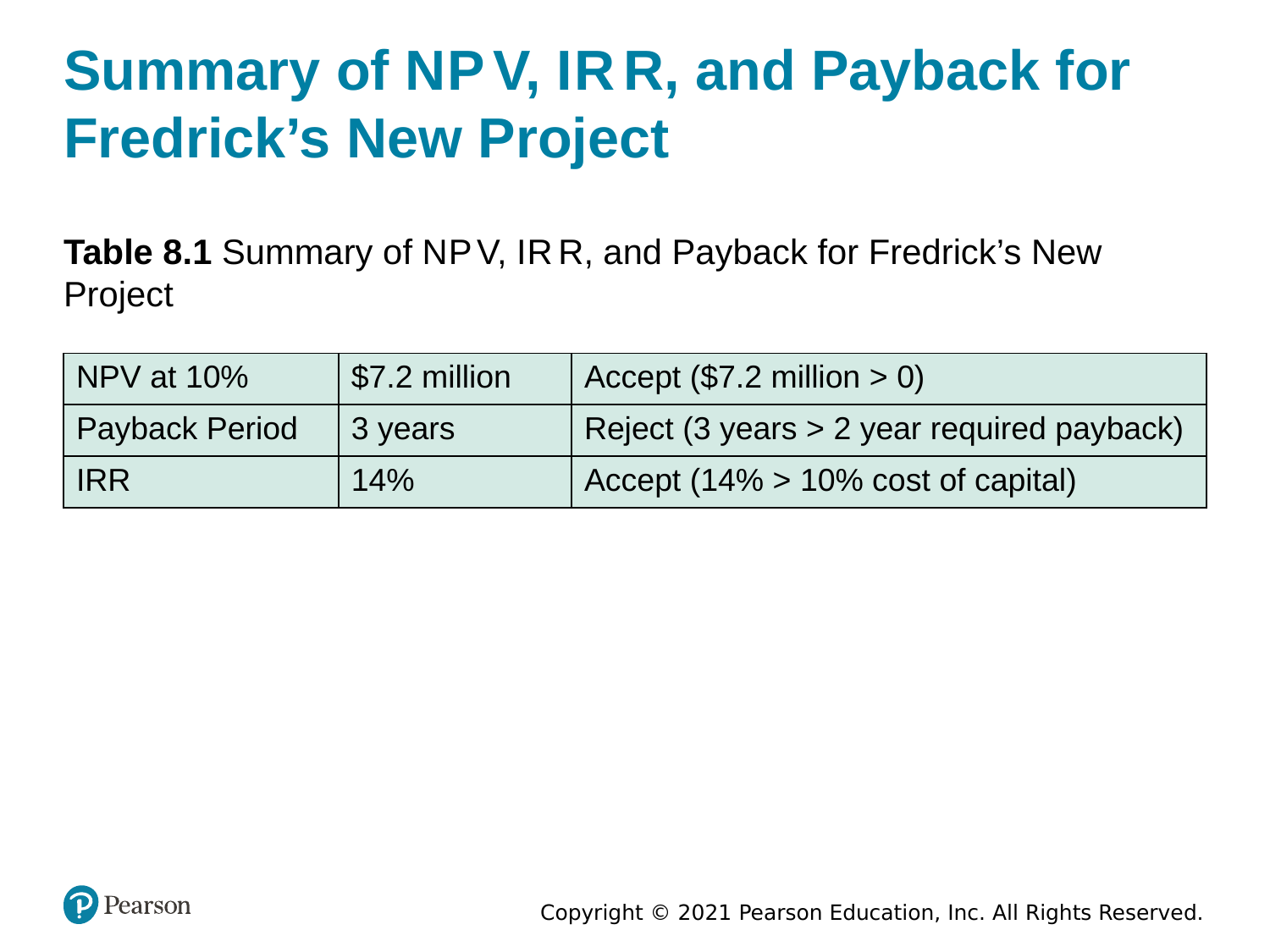

# Summary of N P V, I R R, and Payback for Fredrick’s New Project
Table 8.1 Summary of N P V, I R R, and Payback for Fredrick’s New Project
| NPV at 10% | $7.2 million | Accept ($7.2 million > 0) |
| --- | --- | --- |
| Payback Period | 3 years | Reject (3 years > 2 year required payback) |
| IRR | 14% | Accept (14% > 10% cost of capital) |